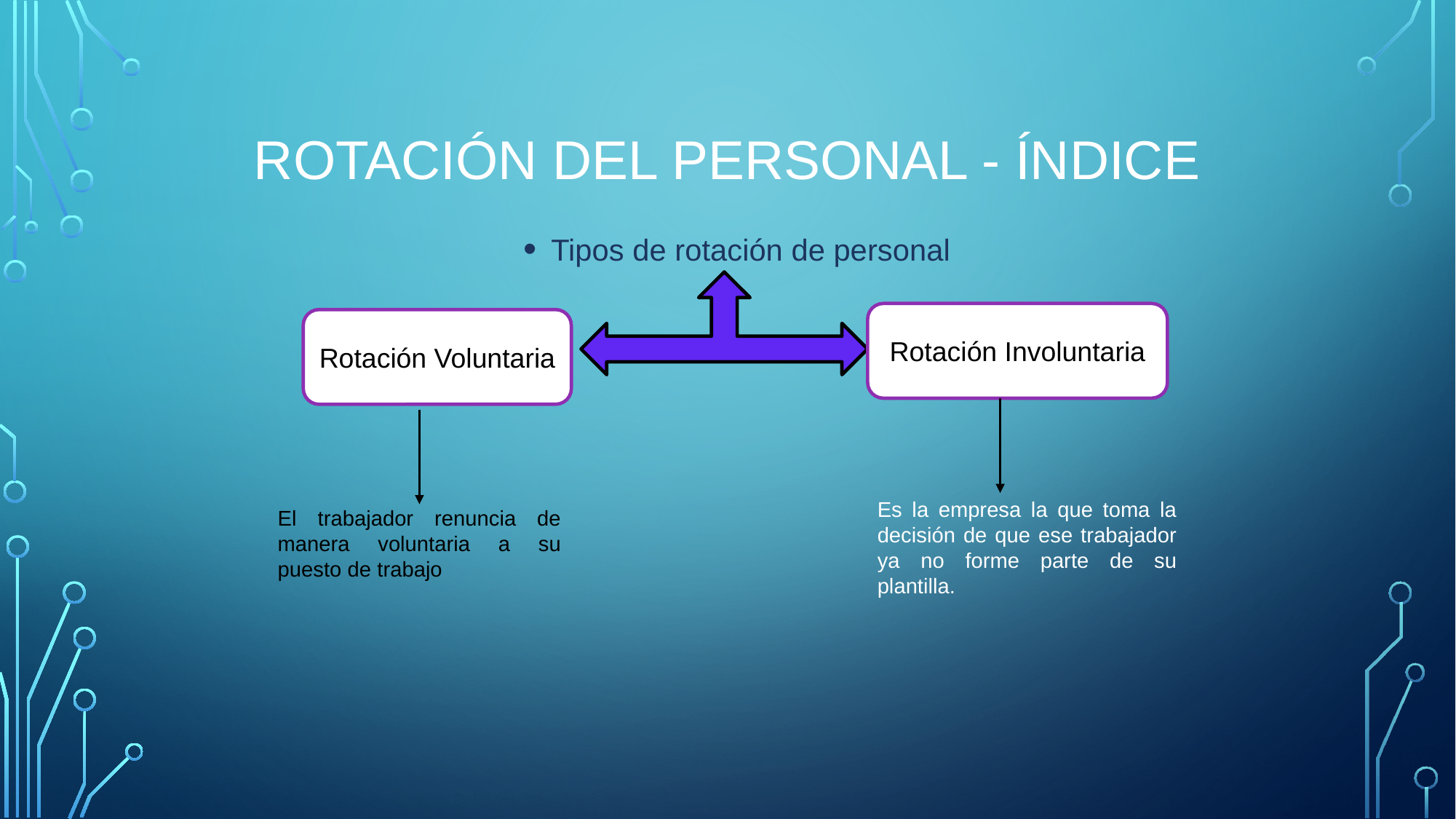

# ROTACIÓN DEL PERSONAL - ÍNDICE
Tipos de rotación de personal

Rotación Involuntaria
Rotación Voluntaria

Es la empresa la que toma la decisión de que ese trabajador ya no forme parte de su plantilla.

El trabajador renuncia de manera voluntaria a su puesto de trabajo